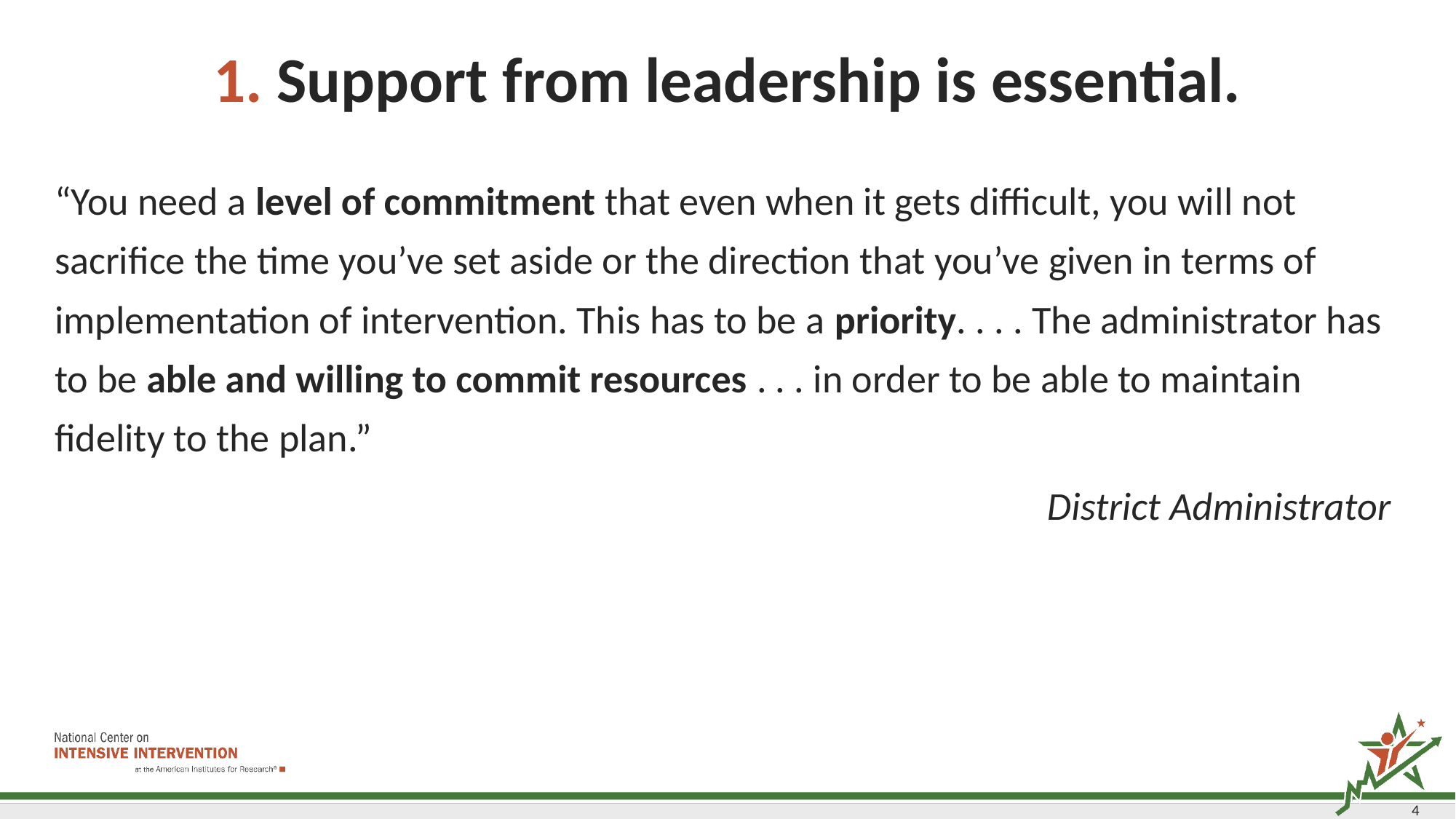

# 1. Support from leadership is essential.
“You need a level of commitment that even when it gets difficult, you will not sacrifice the time you’ve set aside or the direction that you’ve given in terms of implementation of intervention. This has to be a priority. . . . The administrator has to be able and willing to commit resources . . . in order to be able to maintain fidelity to the plan.”
District Administrator

4